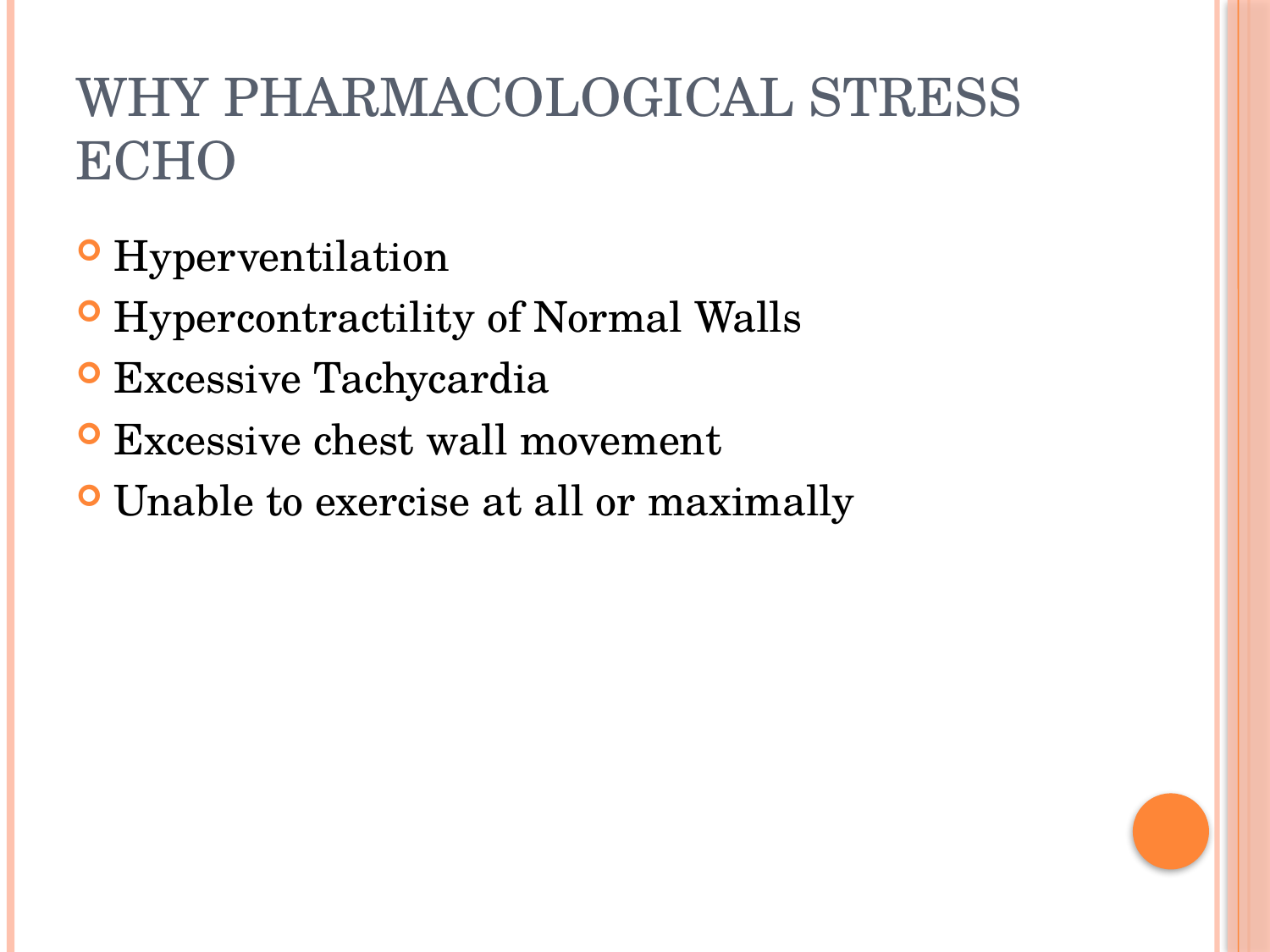

# Why pharmacological stress echo
Hyperventilation
Hypercontractility of Normal Walls
Excessive Tachycardia
Excessive chest wall movement
Unable to exercise at all or maximally